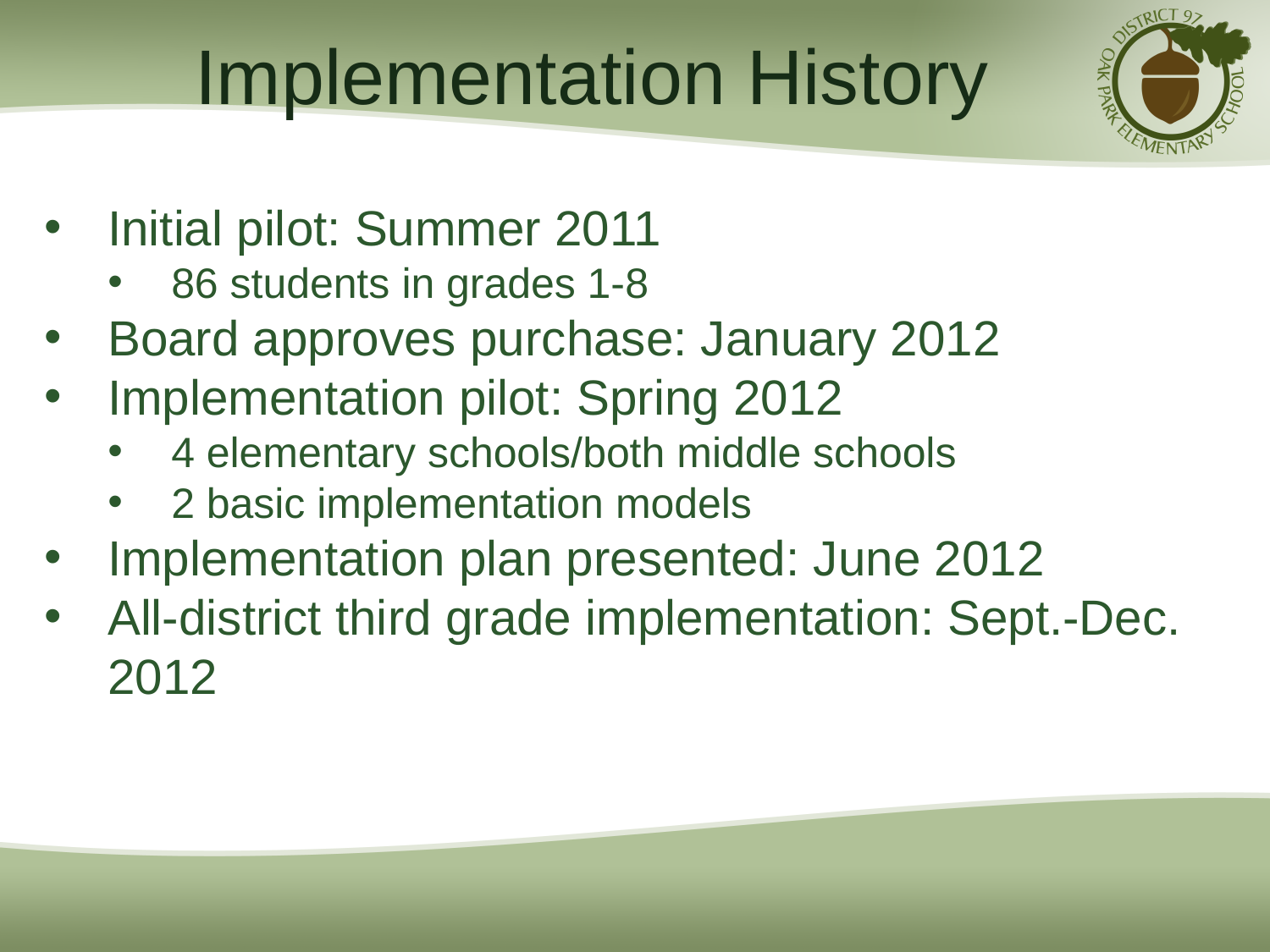

# Implementation History
Initial pilot: Summer 2011
86 students in grades 1-8
Board approves purchase: January 2012
Implementation pilot: Spring 2012
4 elementary schools/both middle schools
2 basic implementation models
Implementation plan presented: June 2012
All-district third grade implementation: Sept.-Dec. 2012